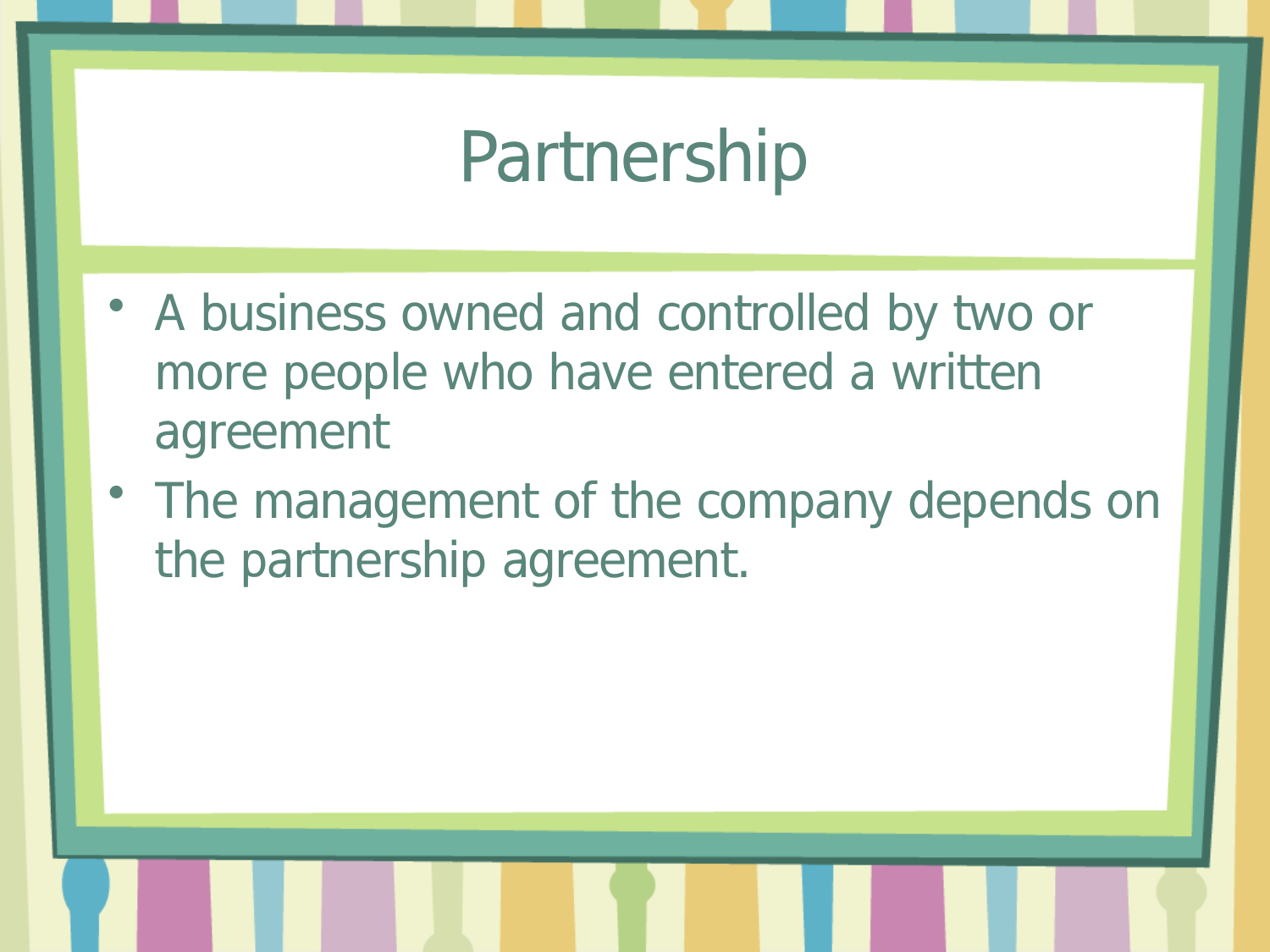

# Partnership
A business owned and controlled by two or more people who have entered a written agreement
The management of the company depends on the partnership agreement.